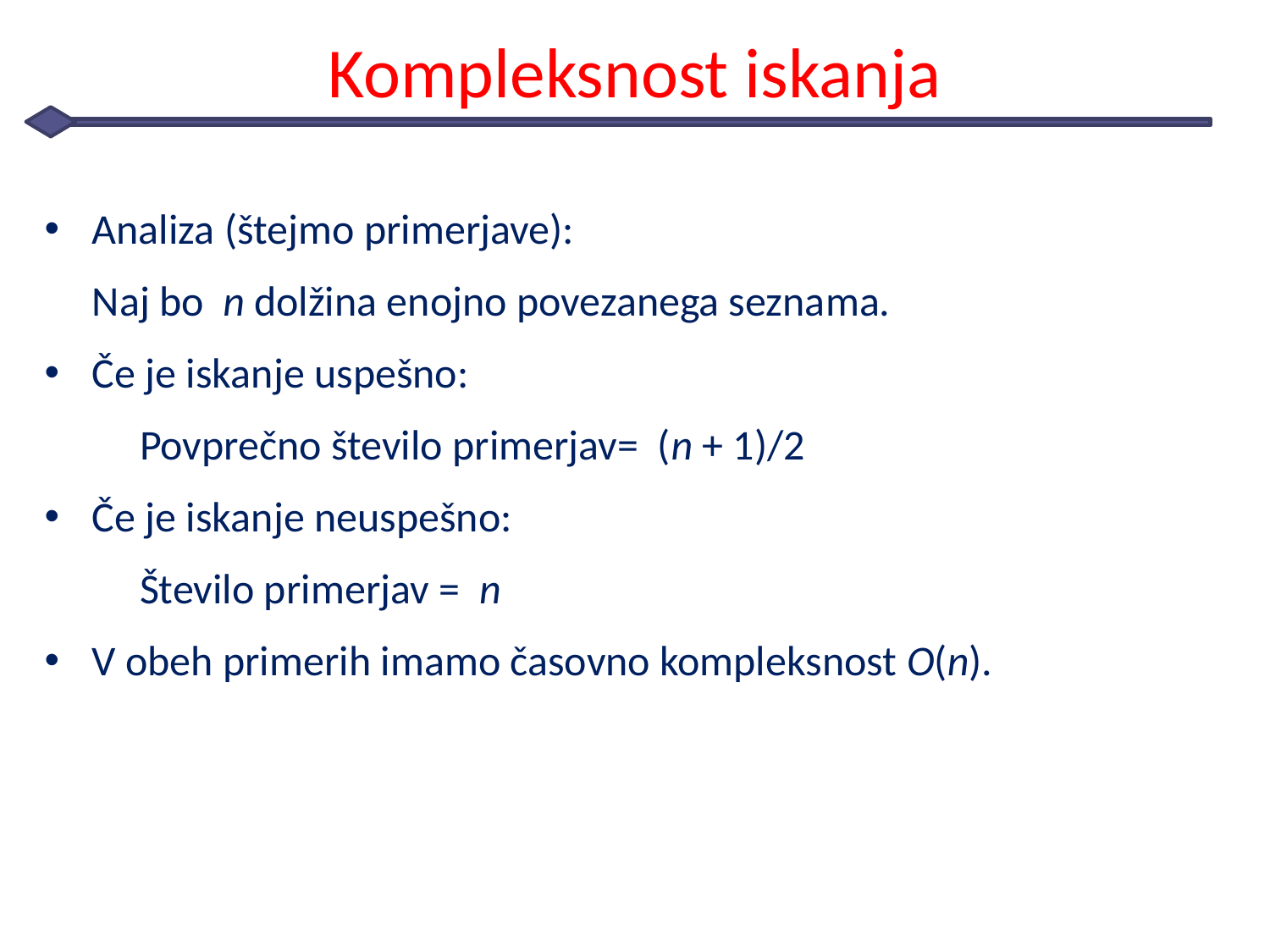

# Kompleksnost iskanja
Analiza (štejmo primerjave):
	Naj bo  n dolžina enojno povezanega seznama.
Če je iskanje uspešno:
	     Povprečno število primerjav=  (n + 1)/2
Če je iskanje neuspešno:
          Število primerjav =  n
V obeh primerih imamo časovno kompleksnost O(n).